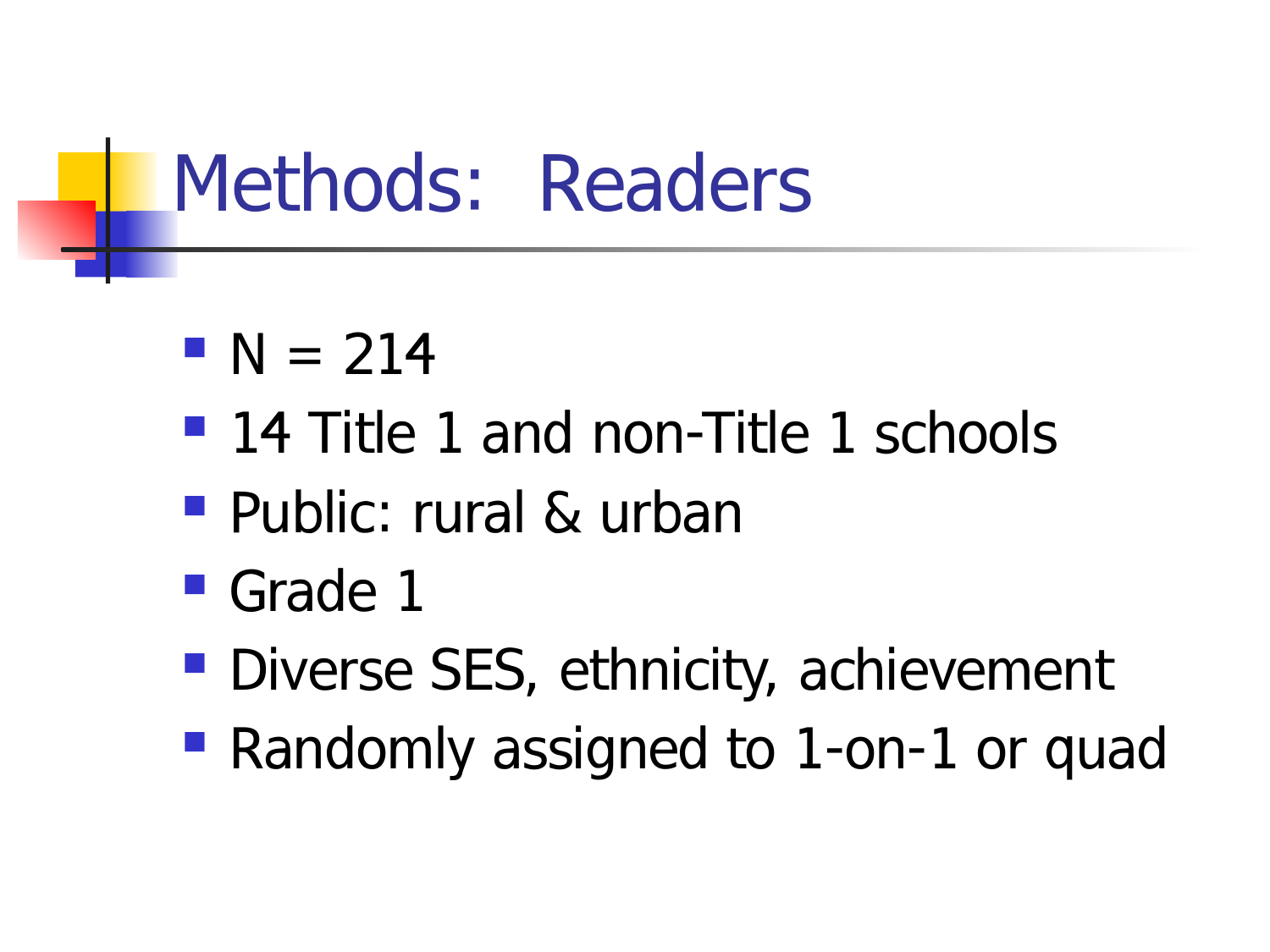

# Methods:  Readers

N = 214
14 Title 1 and non-Title 1 schools
Public: rural & urban
Grade 1
Diverse SES, ethnicity, achievement
Randomly assigned to 1-on-1 or quad